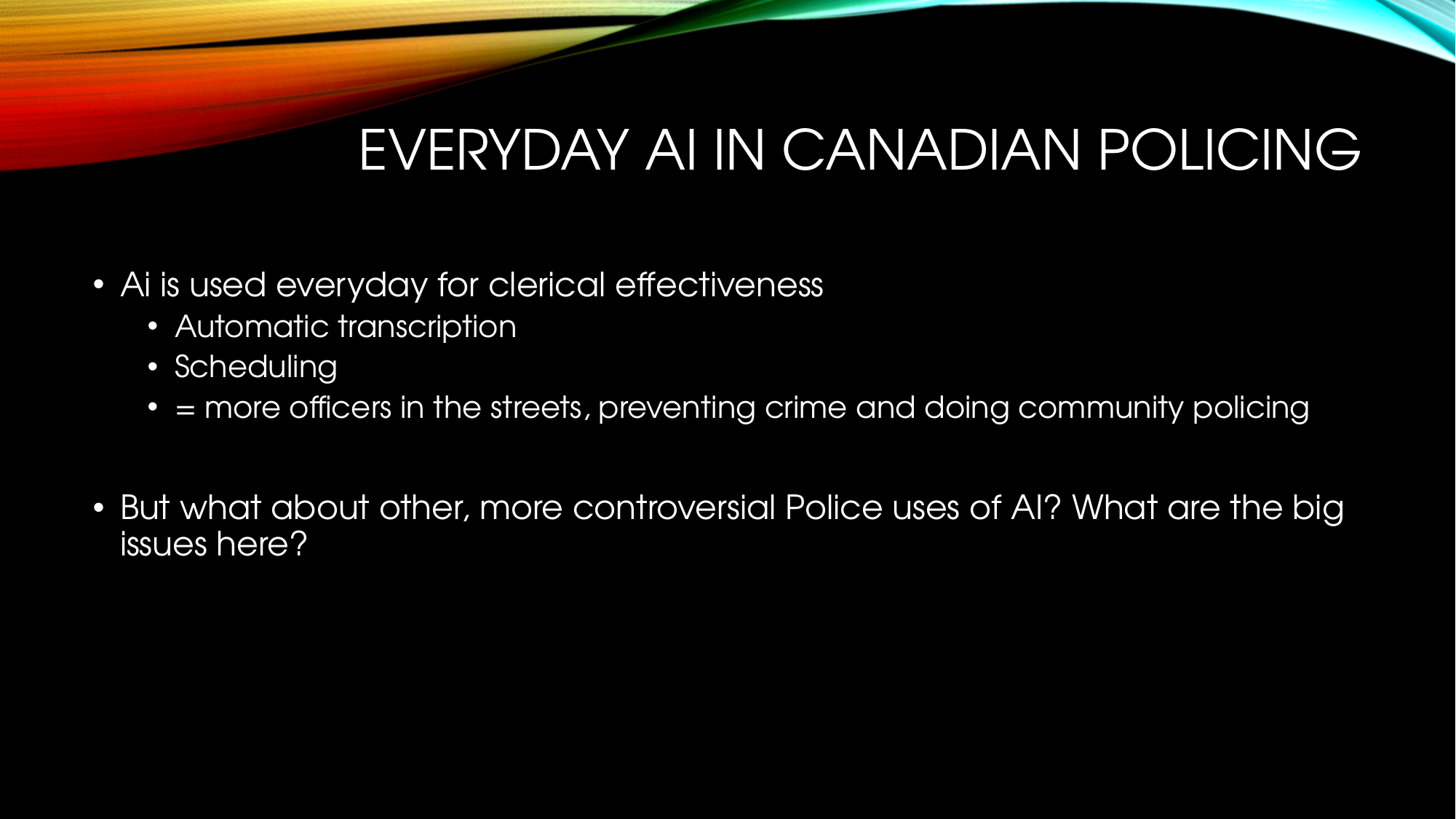

# everyday AI in Canadian Policing
Ai is used everyday for clerical effectiveness
Automatic transcription
Scheduling
= more officers in the streets, preventing crime and doing community policing

But what about other, more controversial Police uses of AI? What are the big issues here?